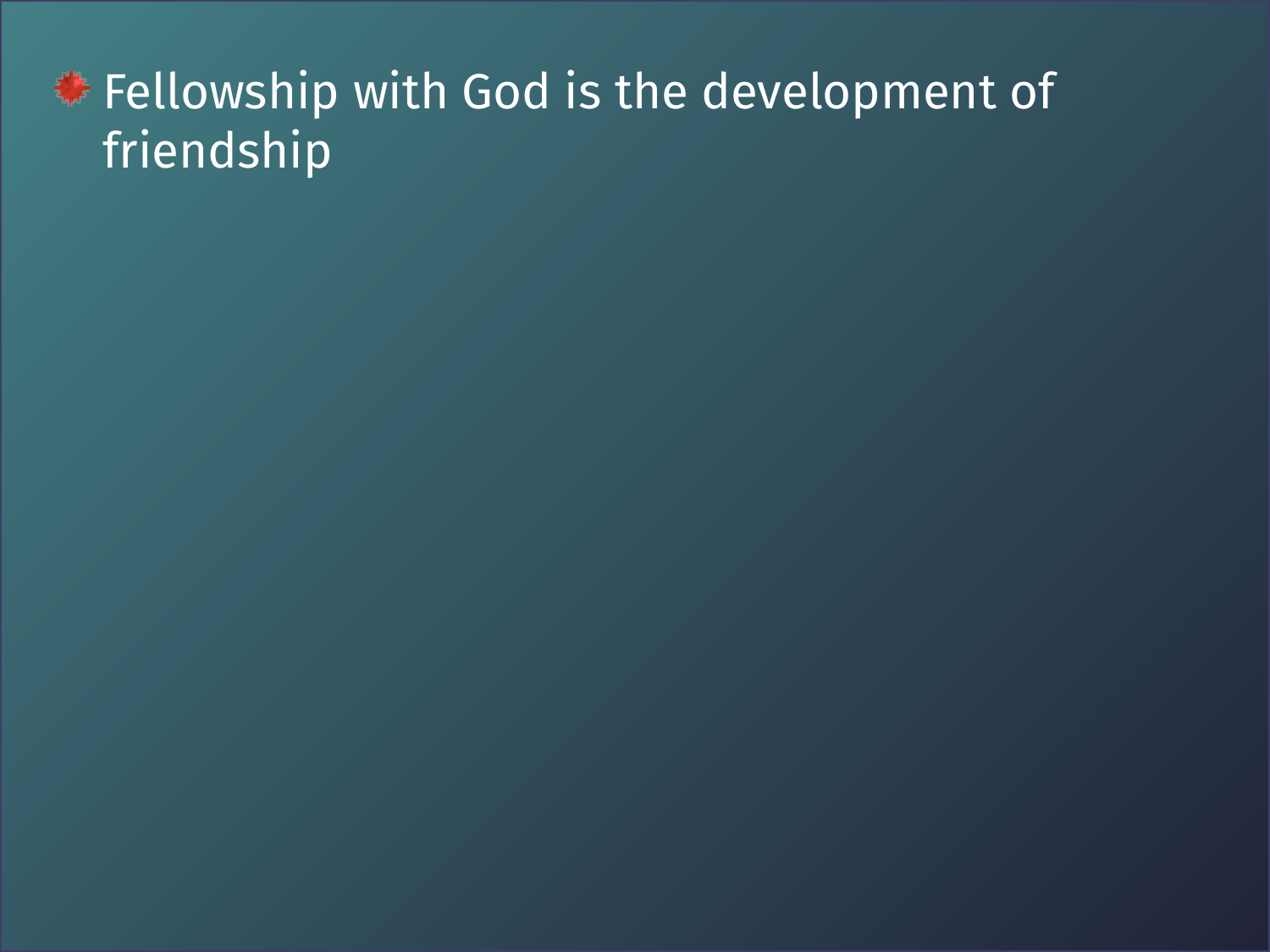

Fellowship with God is the development of friendship